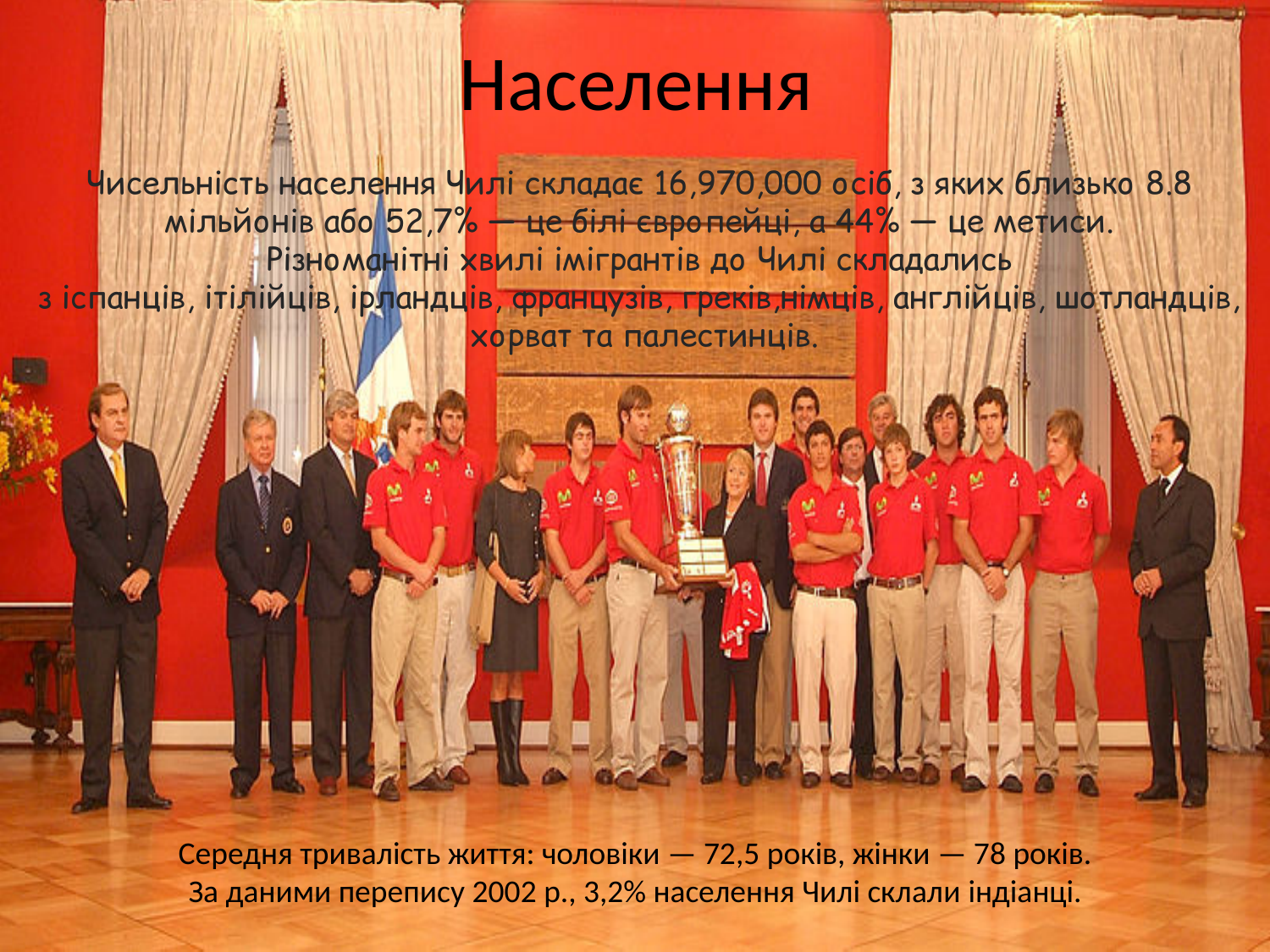

# Населення
Чисельність населення Чилі складає 16,970,000 осіб, з яких близько 8.8 мільйонів або 52,7% — це білі європейці, а 44% — це метиси.
Різноманітні хвилі імігрантів до Чилі складались з іспанців, ітілійців, ірландців, французів, греків,німців, англійців, шотландців, хорват та палестинців.
Середня тривалість життя: чоловіки — 72,5 років, жінки — 78 років.
За даними перепису 2002 р., 3,2% населення Чилі склали індіанці.